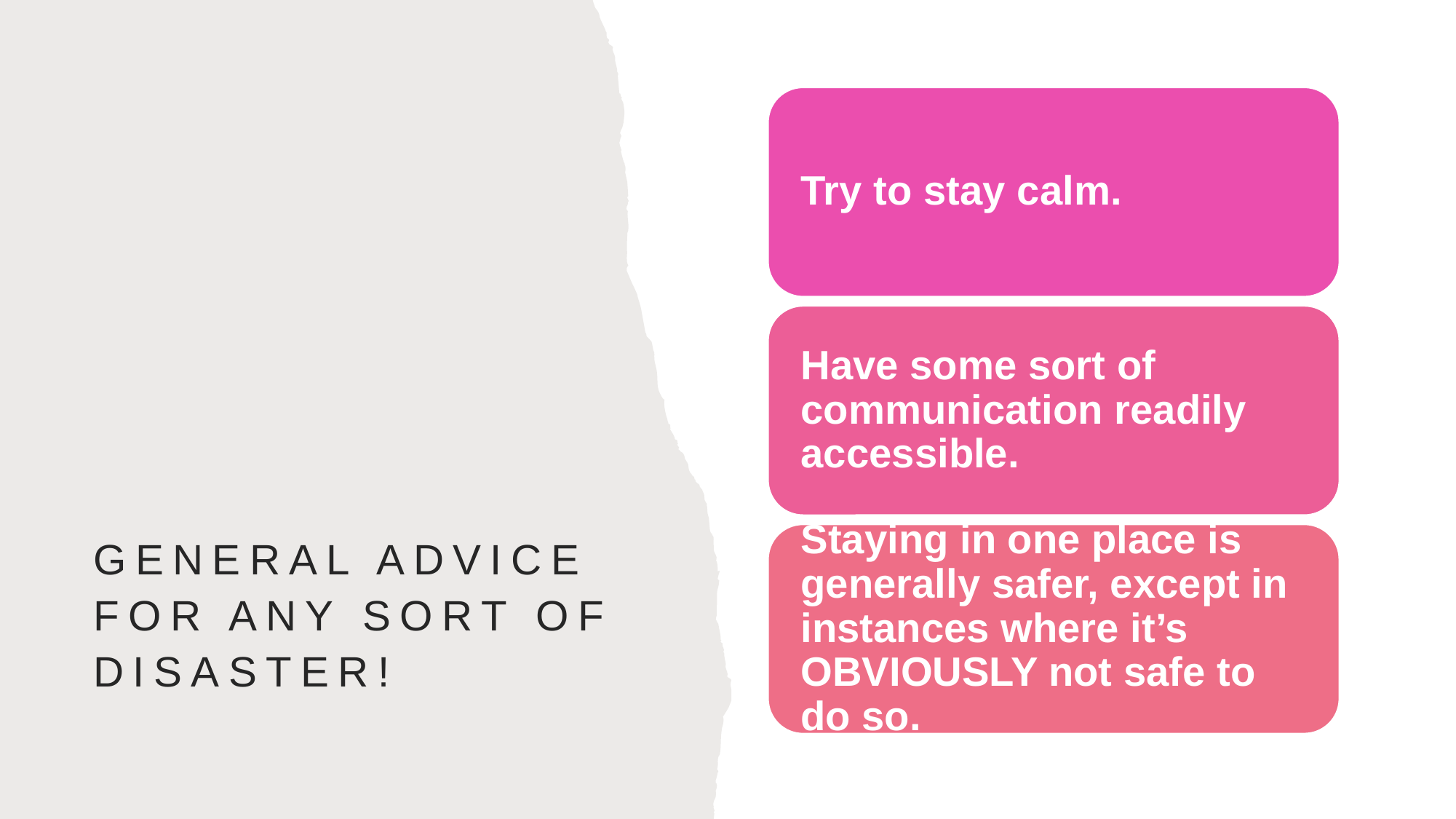

Try to stay calm.
Have some sort of communication readily accessible.
Staying in one place is generally safer, except in instances where it’s OBVIOUSLY not safe to do so.
# General advice for any sort of disaster!